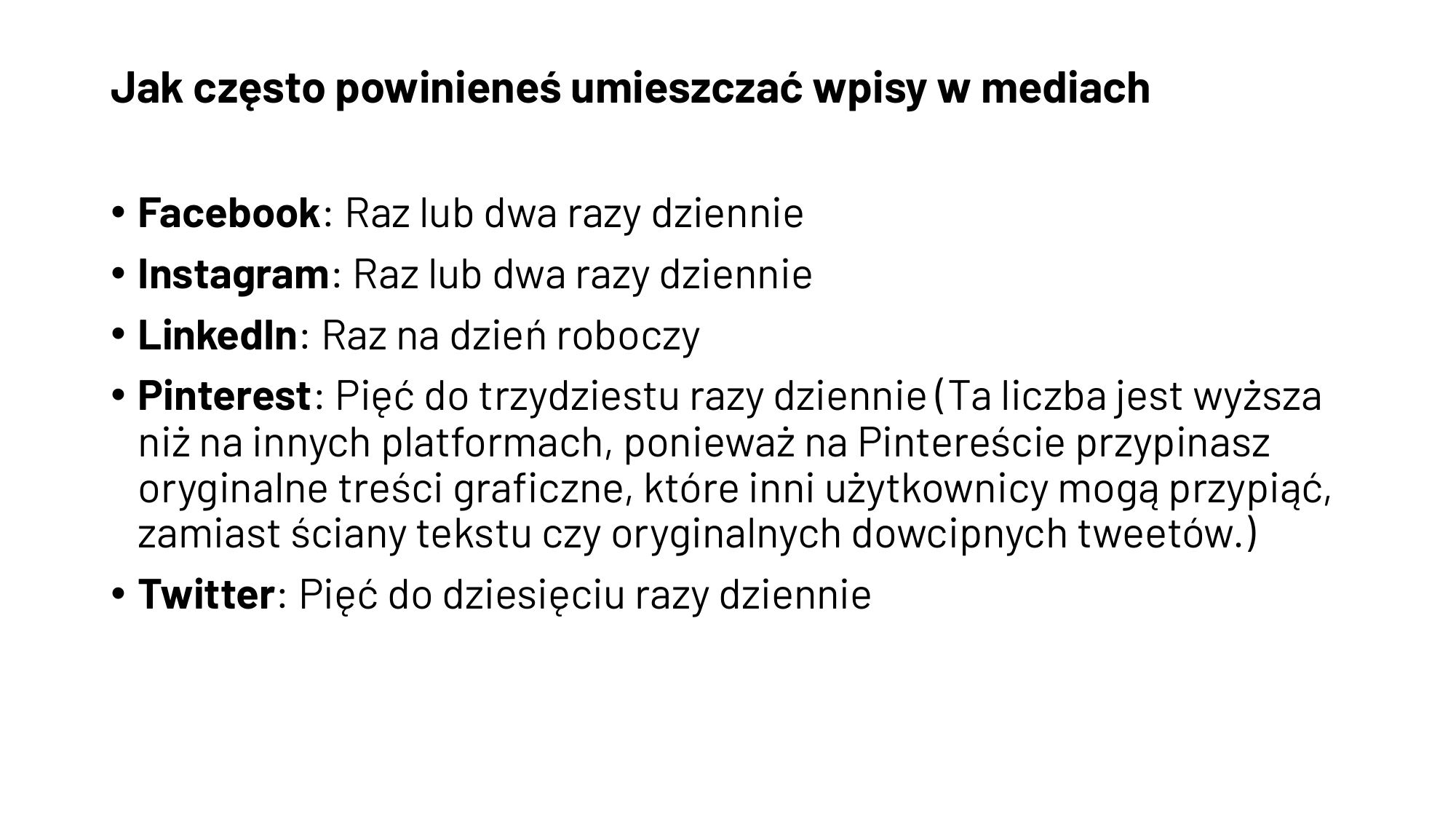

# Jak często powinieneś umieszczać wpisy w mediach
Facebook: Raz lub dwa razy dziennie
Instagram: Raz lub dwa razy dziennie
LinkedIn: Raz na dzień roboczy
Pinterest: Pięć do trzydziestu razy dziennie (Ta liczba jest wyższa niż na innych platformach, ponieważ na Pintereście przypinasz oryginalne treści graficzne, które inni użytkownicy mogą przypiąć, zamiast ściany tekstu czy oryginalnych dowcipnych tweetów.)
Twitter: Pięć do dziesięciu razy dziennie